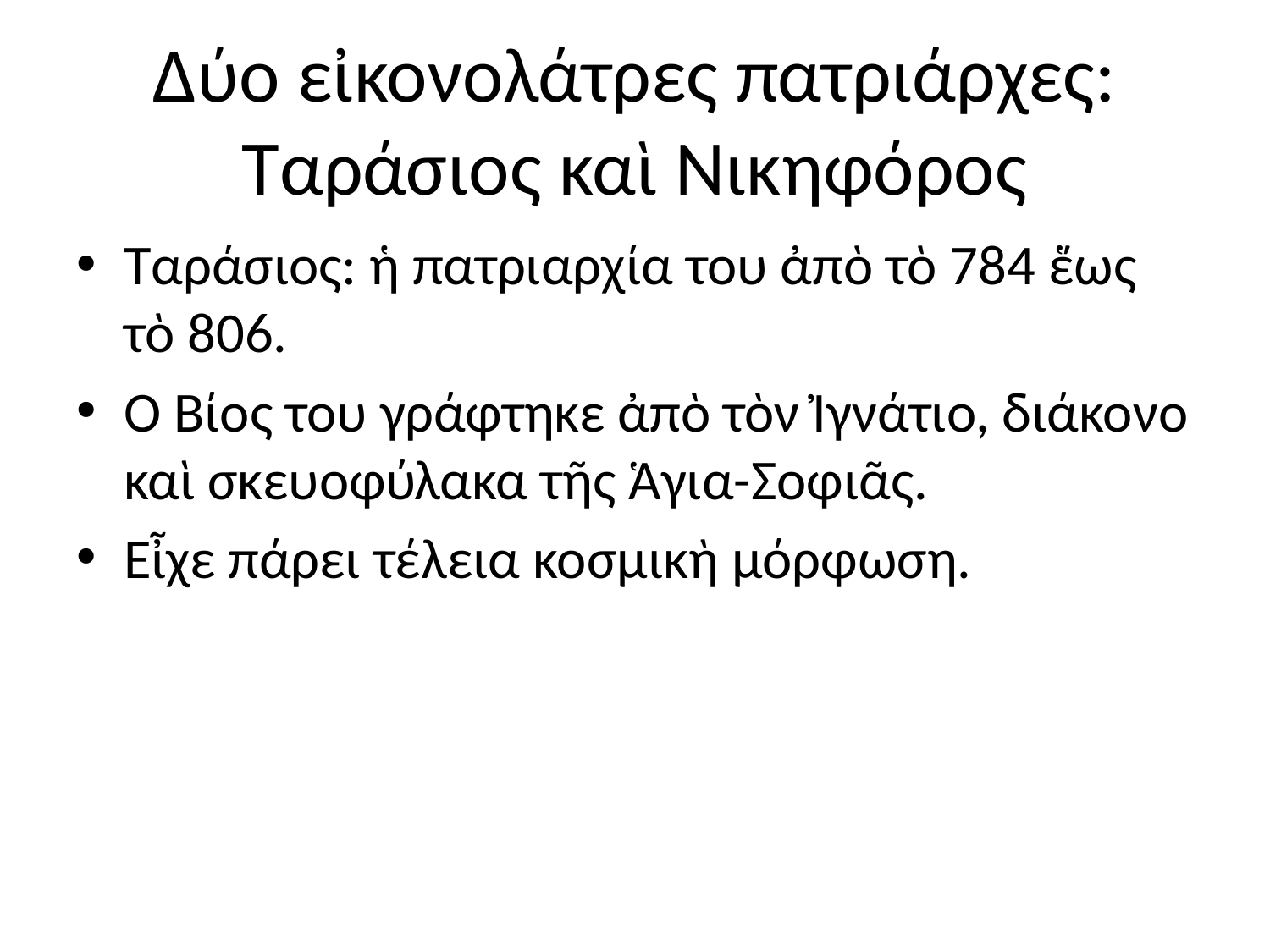

# Δύο εἰκονολάτρες πατριάρχες: Ταράσιος καὶ Νικηφόρος
Ταράσιος: ἡ πατριαρχία του ἀπὸ τὸ 784 ἕως τὸ 806.
Ὁ Βίος του γράφτηκε ἀπὸ τὸν Ἰγνάτιο, διάκονο καὶ σκευοφύλακα τῆς Ἁγια-Σοφιᾶς.
Εἶχε πάρει τέλεια κοσμικὴ μόρφωση.